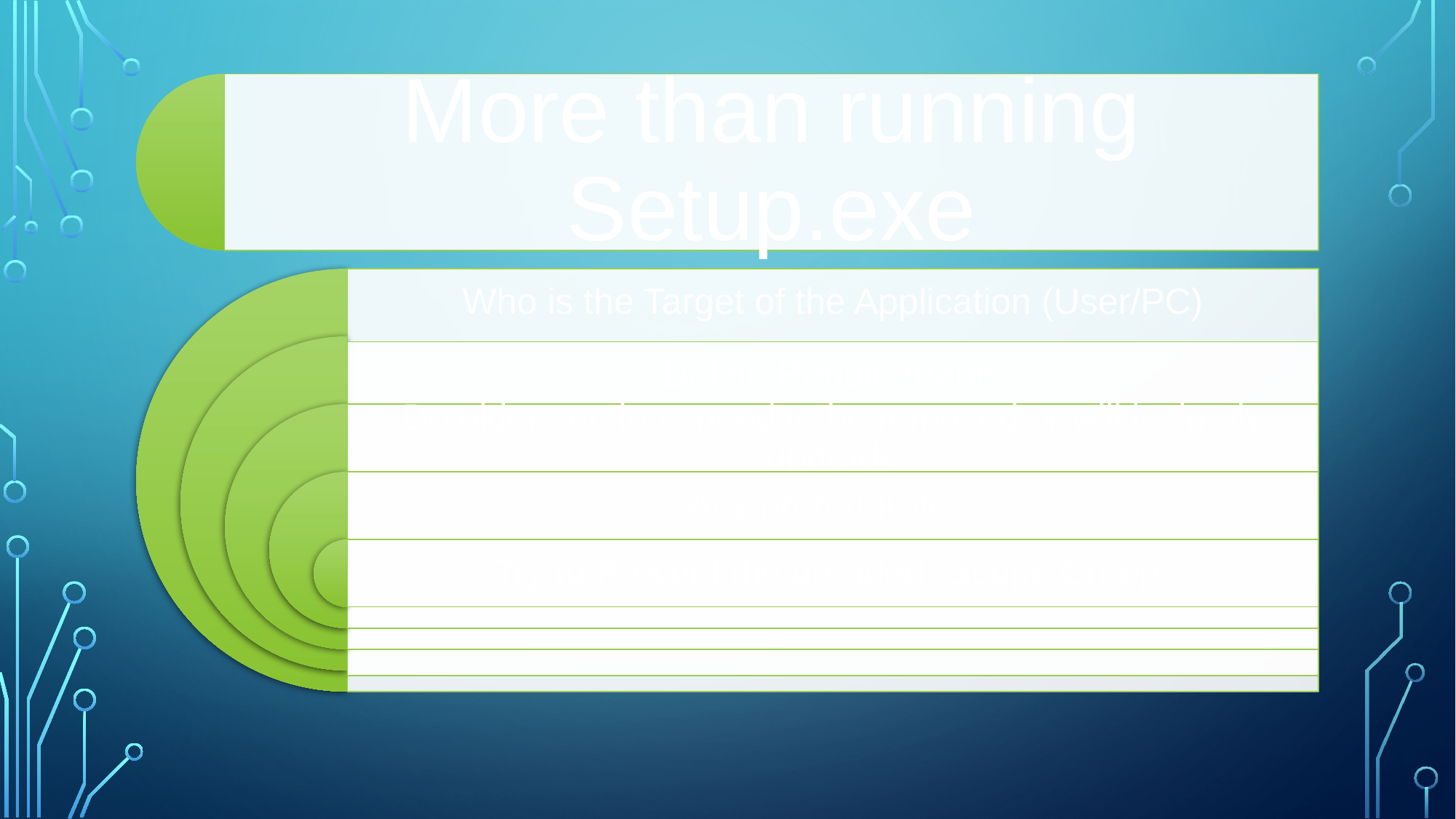

More than running Setup.exe
Who is the Target of the Application (User/PC)
Define Requirements
Do older versions need to be removed or will it simply upgrade
Any prerequisites
Try to Prevent the dreaded “Scope Creep”